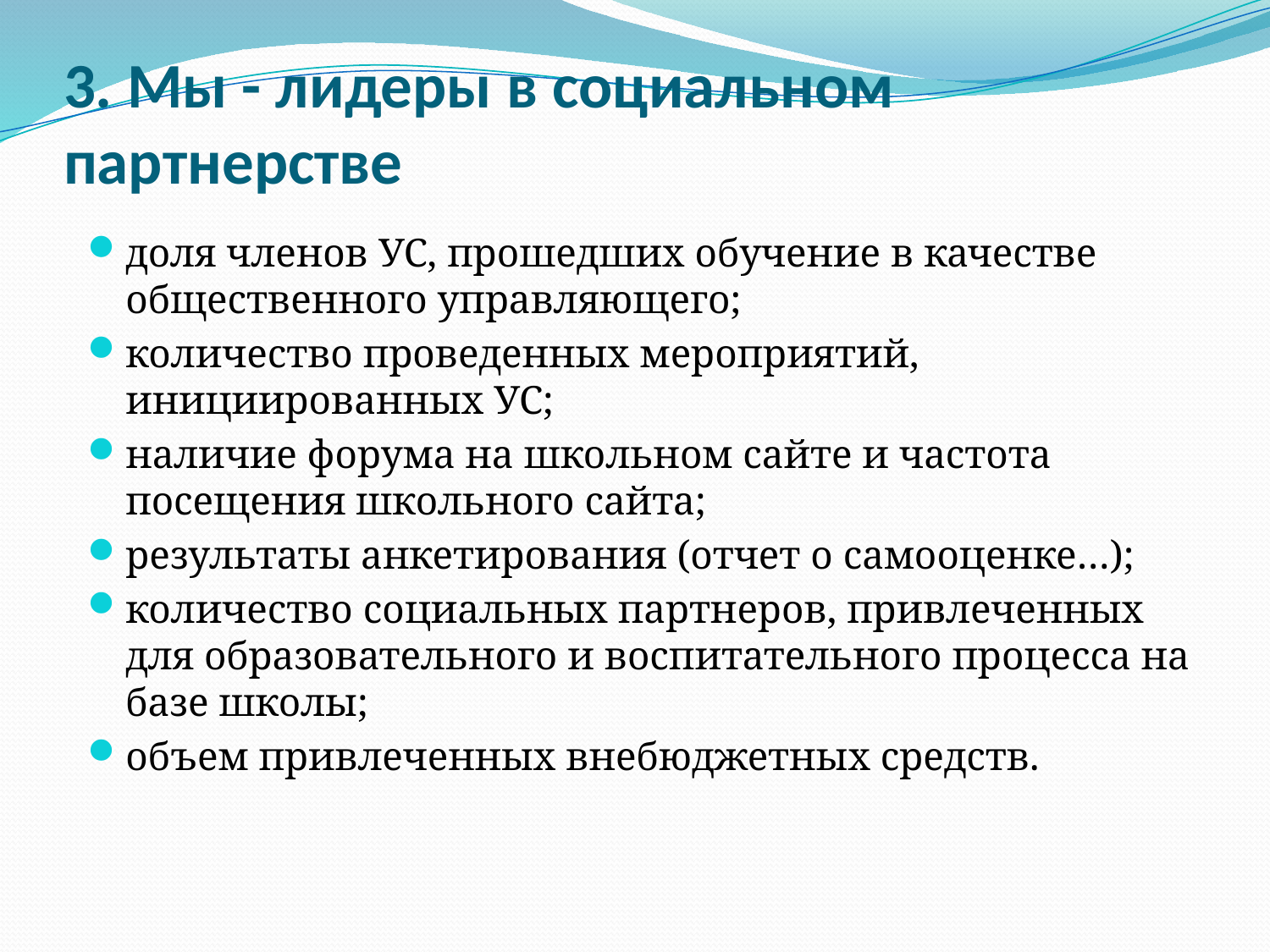

# 3. Мы - лидеры в социальном партнерстве
доля членов УС, прошедших обучение в качестве общественного управляющего;
количество проведенных мероприятий, инициированных УС;
наличие форума на школьном сайте и частота посещения школьного сайта;
результаты анкетирования (отчет о самооценке…);
количество социальных партнеров, привлеченных для образовательного и воспитательного процесса на базе школы;
объем привлеченных внебюджетных средств.